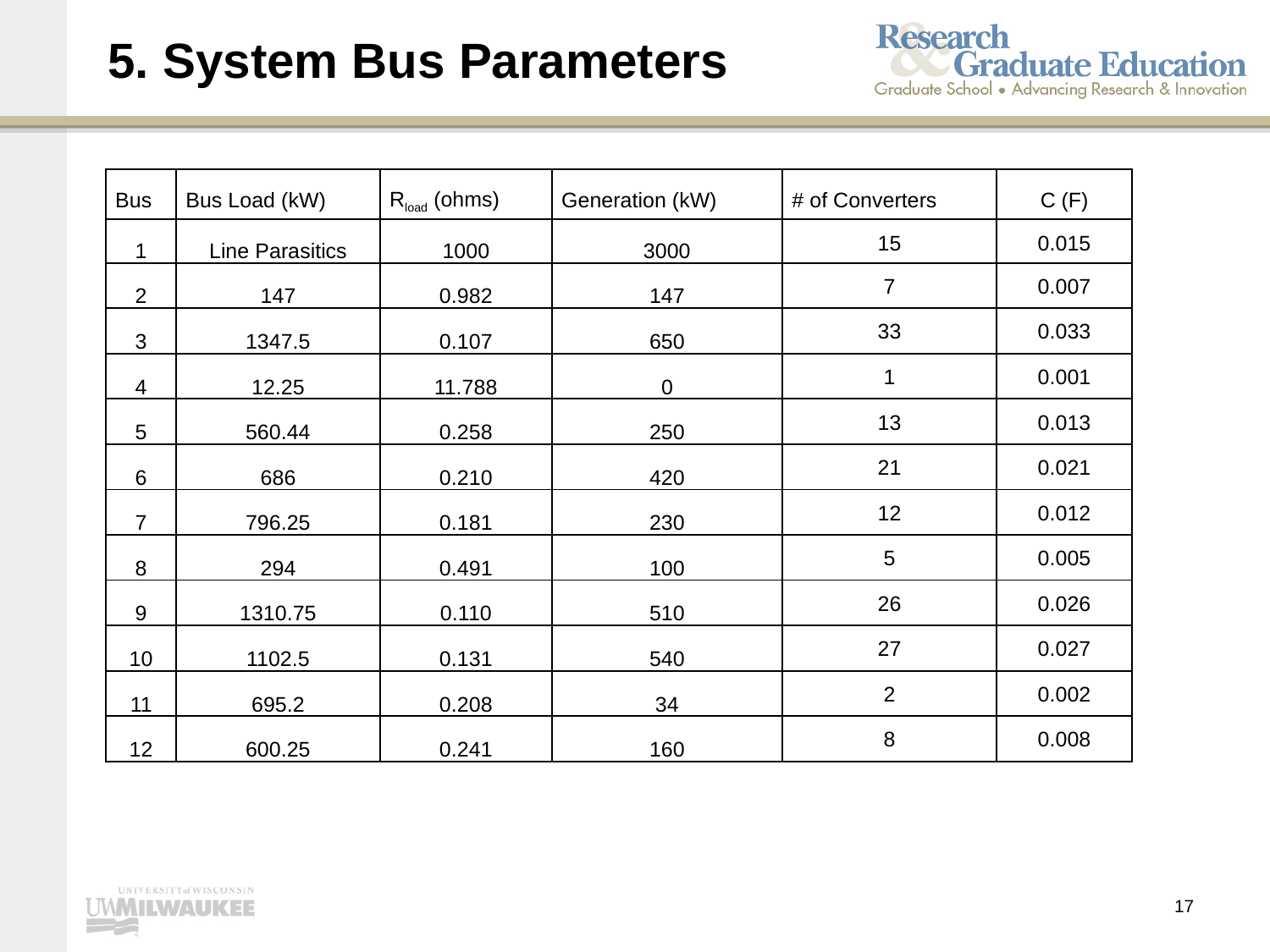

# 5. System Bus Parameters
| Bus | Bus Load (kW) | Rload (ohms) | Generation (kW) | # of Converters | C (F) |
| --- | --- | --- | --- | --- | --- |
| 1 | Line Parasitics | 1000 | 3000 | 15 | 0.015 |
| 2 | 147 | 0.982 | 147 | 7 | 0.007 |
| 3 | 1347.5 | 0.107 | 650 | 33 | 0.033 |
| 4 | 12.25 | 11.788 | 0 | 1 | 0.001 |
| 5 | 560.44 | 0.258 | 250 | 13 | 0.013 |
| 6 | 686 | 0.210 | 420 | 21 | 0.021 |
| 7 | 796.25 | 0.181 | 230 | 12 | 0.012 |
| 8 | 294 | 0.491 | 100 | 5 | 0.005 |
| 9 | 1310.75 | 0.110 | 510 | 26 | 0.026 |
| 10 | 1102.5 | 0.131 | 540 | 27 | 0.027 |
| 11 | 695.2 | 0.208 | 34 | 2 | 0.002 |
| 12 | 600.25 | 0.241 | 160 | 8 | 0.008 |
17